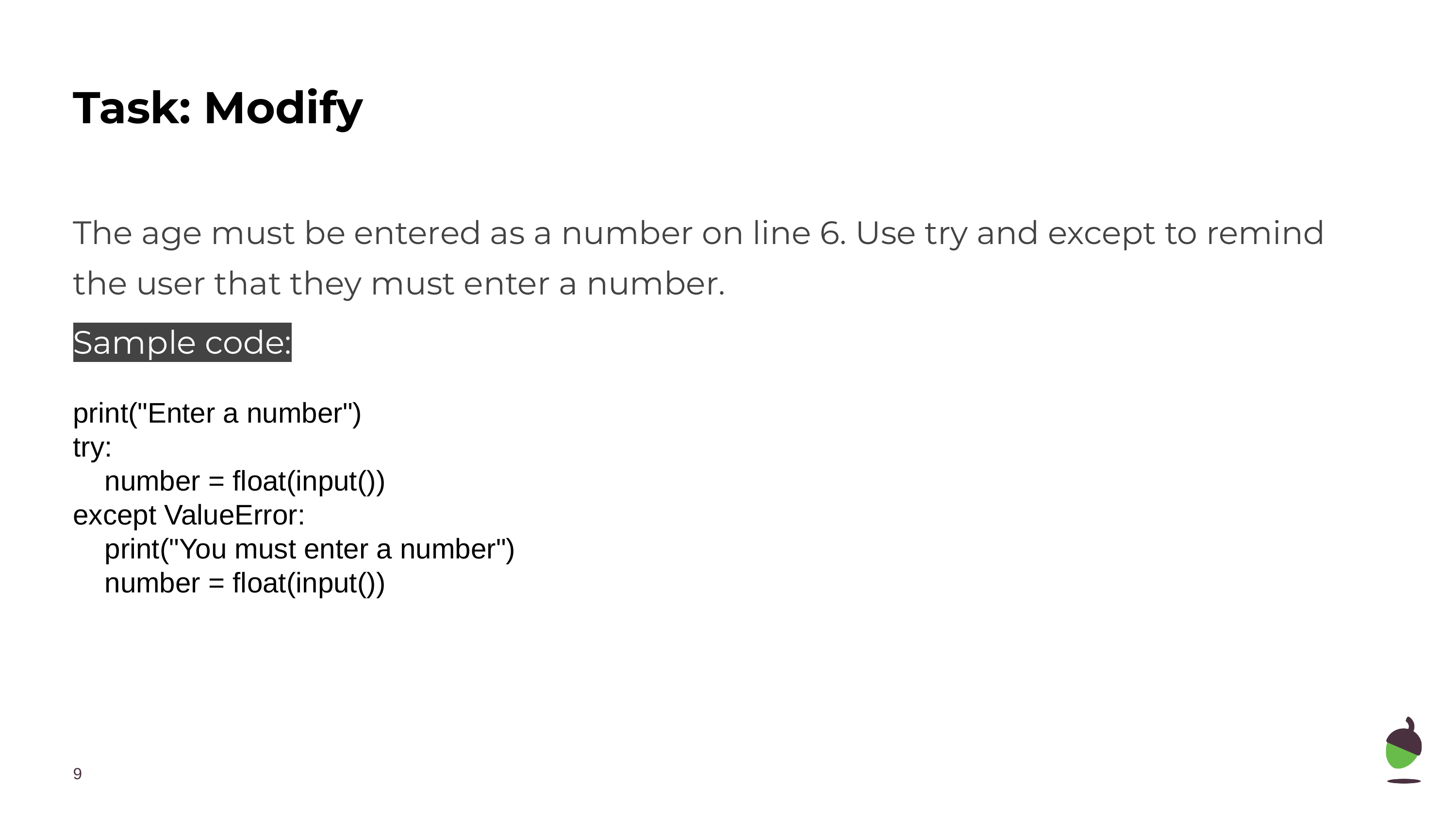

# Task: Modify
The age must be entered as a number on line 6. Use try and except to remind the user that they must enter a number.
Sample code:

print("Enter a number")
try:
    number = float(input())
except ValueError:
    print("You must enter a number")
    number = float(input())

9